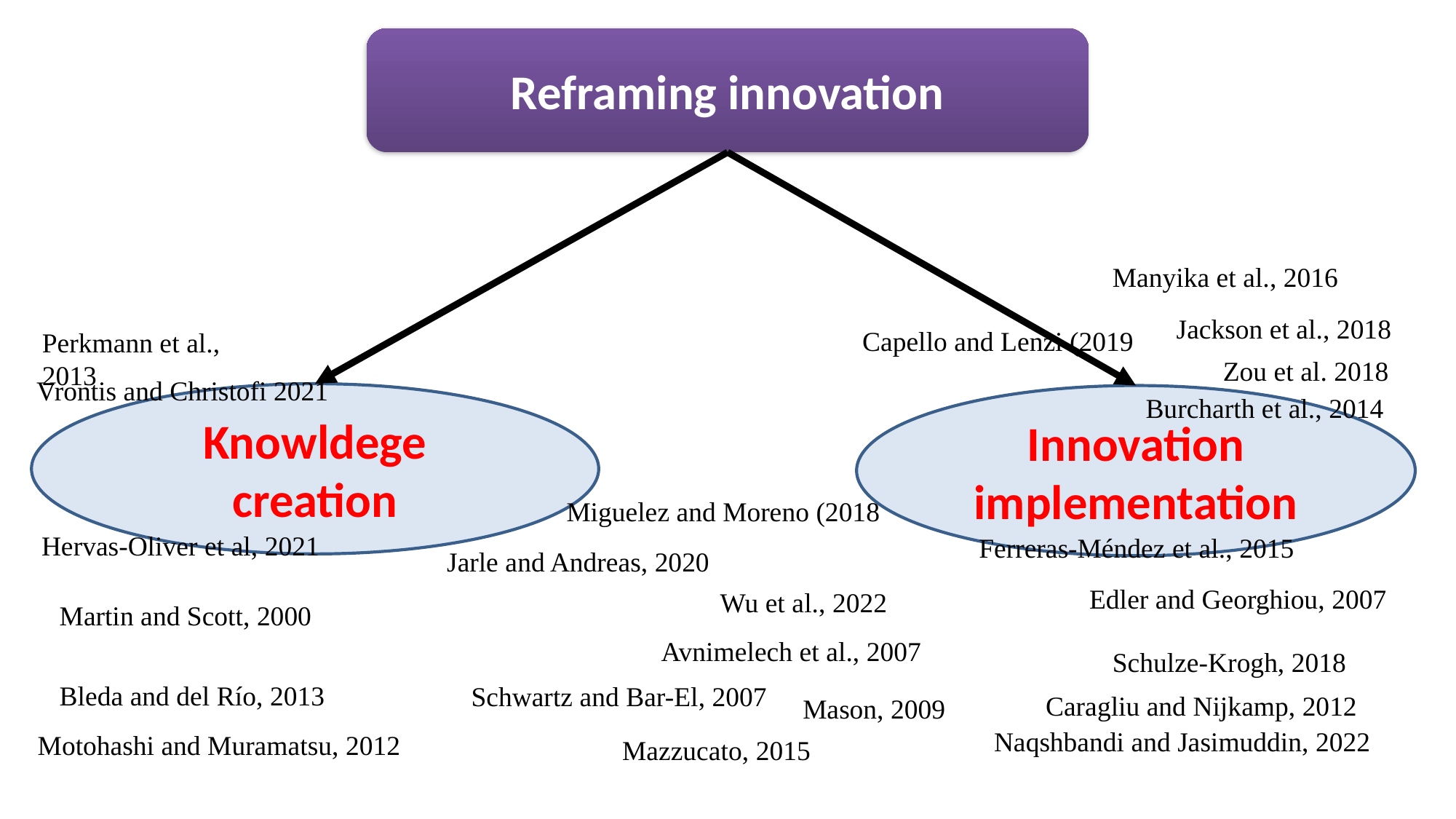

Reframing innovation
Manyika et al., 2016
Jackson et al., 2018
Capello and Lenzi (2019
Perkmann et al., 2013
Zou et al. 2018
Vrontis and Christofi 2021
Knowldege creation
Innovation implementation
Burcharth et al., 2014
Miguelez and Moreno (2018
Hervas-Oliver et al, 2021
Ferreras-Méndez et al., 2015
Jarle and Andreas, 2020
Edler and Georghiou, 2007
Wu et al., 2022
Martin and Scott, 2000
Avnimelech et al., 2007
Schulze-Krogh, 2018
Bleda and del Río, 2013
Schwartz and Bar-El, 2007
Caragliu and Nijkamp, 2012
Mason, 2009
Naqshbandi and Jasimuddin, 2022
Motohashi and Muramatsu, 2012
Mazzucato, 2015